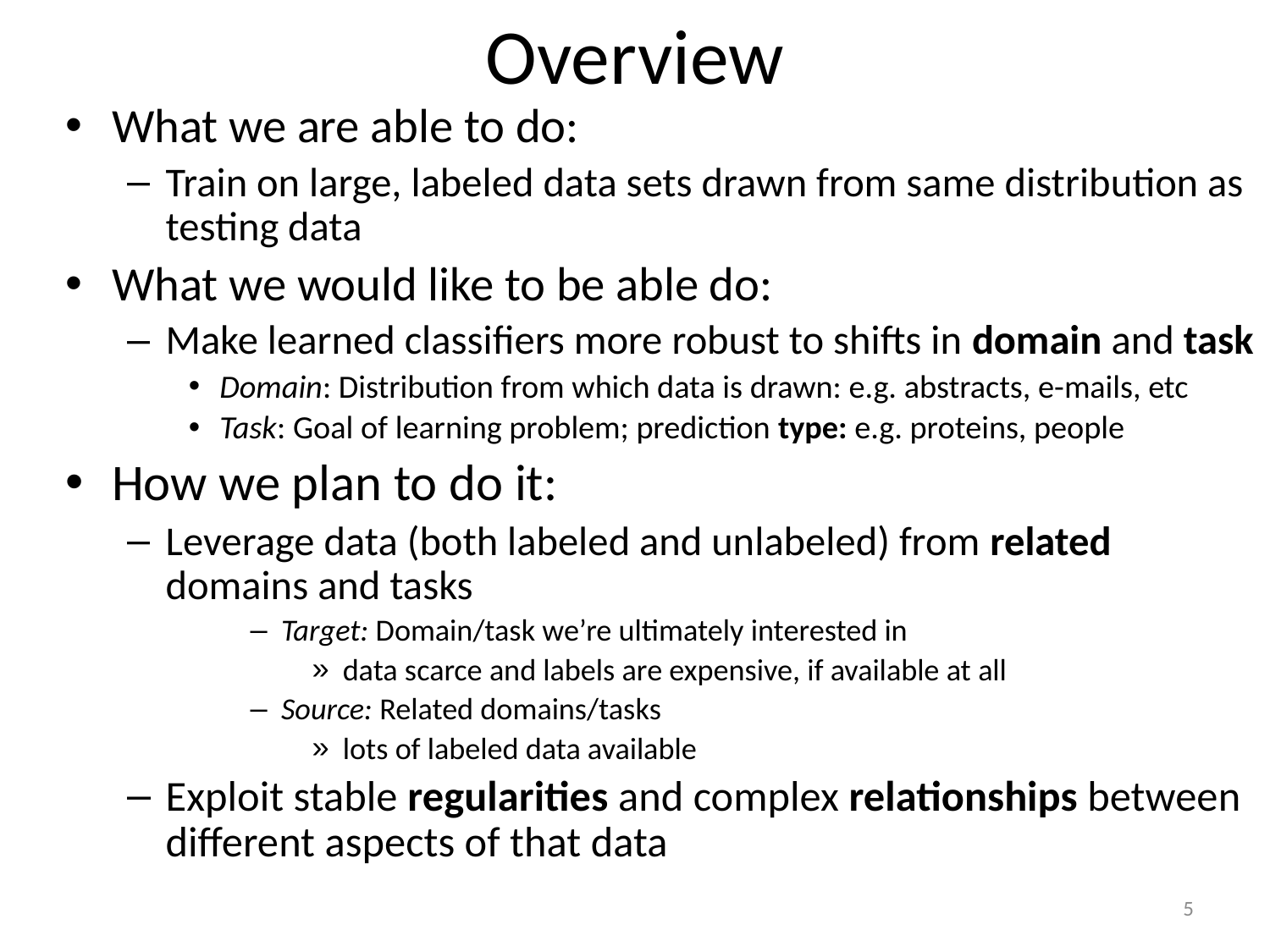

# Overview
What we are able to do:
Train on large, labeled data sets drawn from same distribution as testing data
What we would like to be able do:
Make learned classifiers more robust to shifts in domain and task
Domain: Distribution from which data is drawn: e.g. abstracts, e-mails, etc
Task: Goal of learning problem; prediction type: e.g. proteins, people
How we plan to do it:
Leverage data (both labeled and unlabeled) from related domains and tasks
Target: Domain/task we’re ultimately interested in
data scarce and labels are expensive, if available at all
Source: Related domains/tasks
lots of labeled data available
Exploit stable regularities and complex relationships between different aspects of that data
5